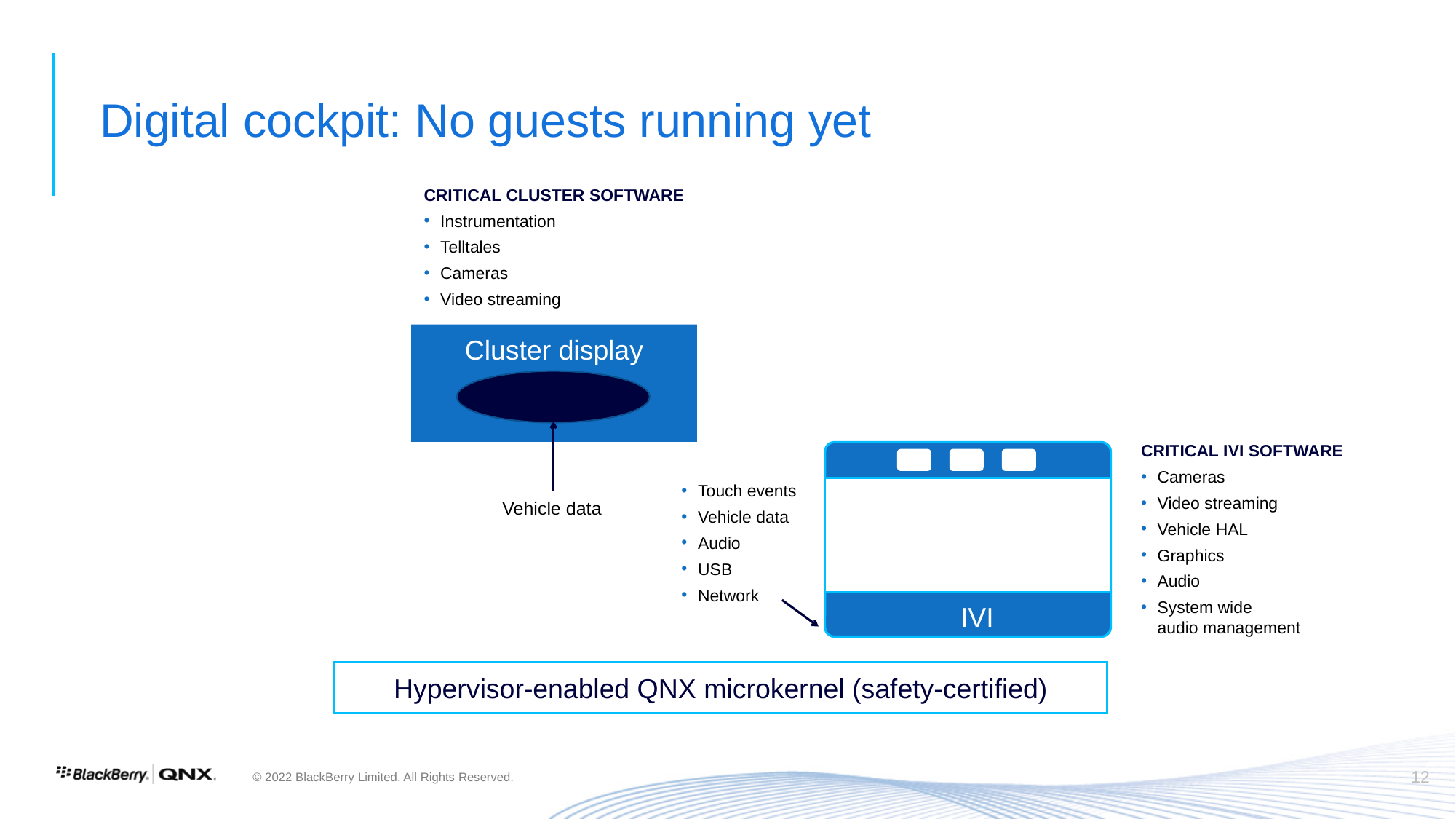

# Digital cockpit: No guests running yet
CRITICAL CLUSTER SOFTWARE
Instrumentation
Telltales
Cameras
Video streaming
Cluster display

CRITICAL IVI SOFTWARE
Cameras
Video streaming
Vehicle HAL
Graphics
Audio
System wide
audio management

Touch events
Vehicle data
Audio
USB
Network

Vehicle data
IVI
Hypervisor-enabled QNX microkernel (safety-certified)
12